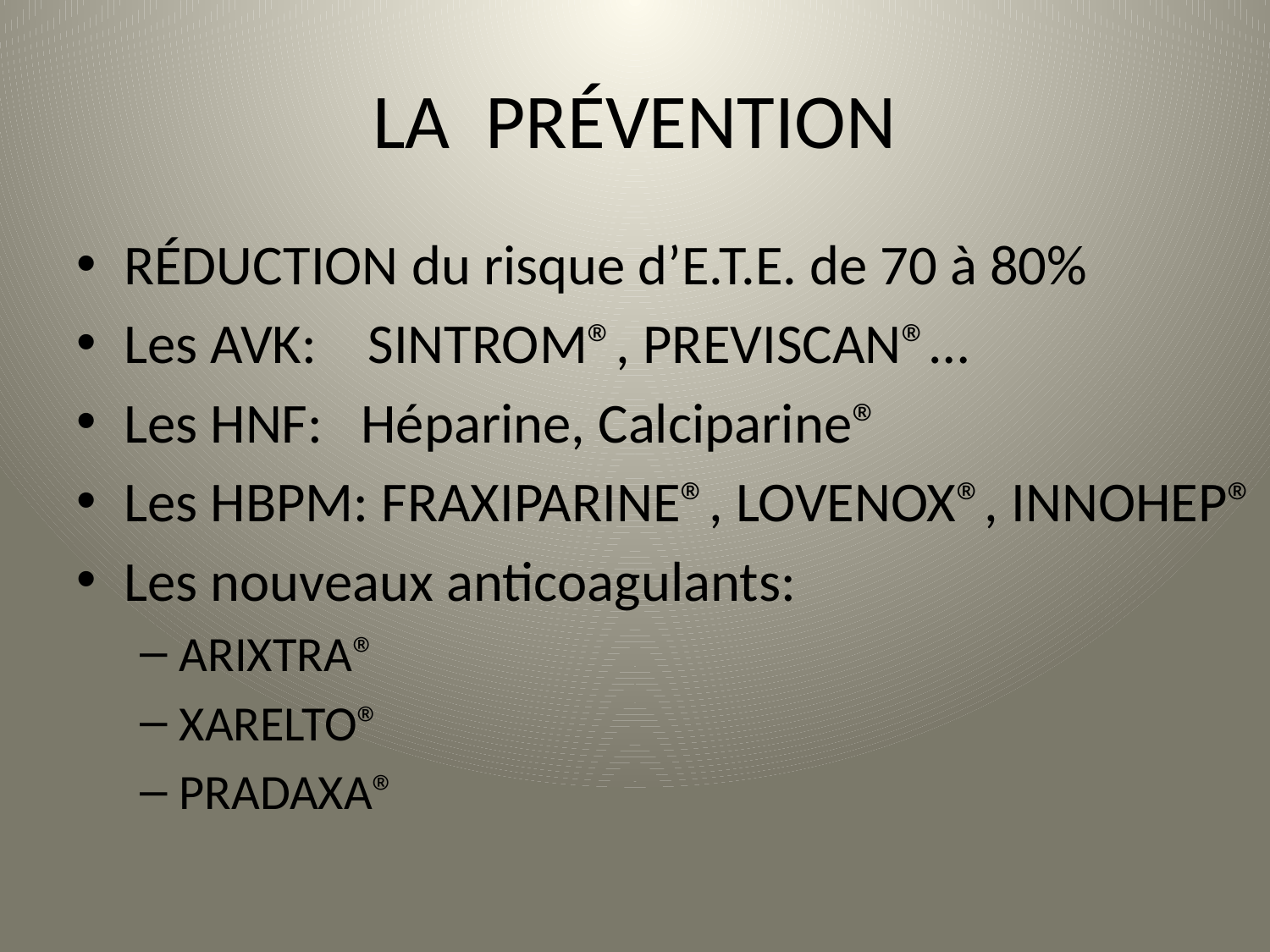

# LA  PRÉVENTION
RÉDUCTION du risque d’E.T.E. de 70 à 80%
Les AVK:    SINTROM®, PREVISCAN®…
Les HNF:   Héparine, Calciparine®
Les HBPM: FRAXIPARINE®, LOVENOX®, INNOHEP®
Les nouveaux anticoagulants:
ARIXTRA®
XARELTO®
PRADAXA®